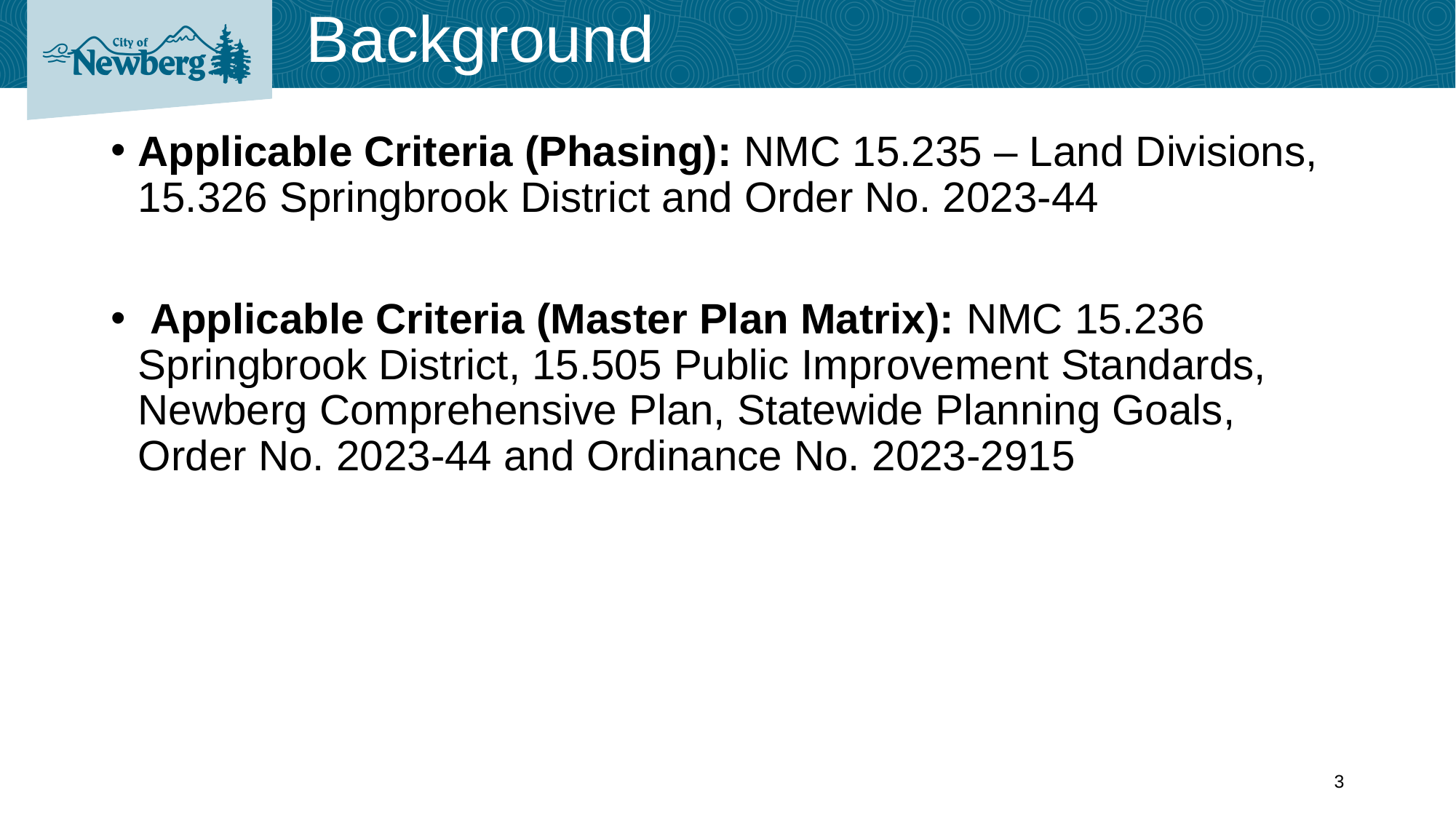

# Background
Applicable Criteria (Phasing): NMC 15.235 – Land Divisions, 15.326 Springbrook District and Order No. 2023-44

 Applicable Criteria (Master Plan Matrix): NMC 15.236 Springbrook District, 15.505 Public Improvement Standards, Newberg Comprehensive Plan, Statewide Planning Goals, Order No. 2023-44 and Ordinance No. 2023-2915

3